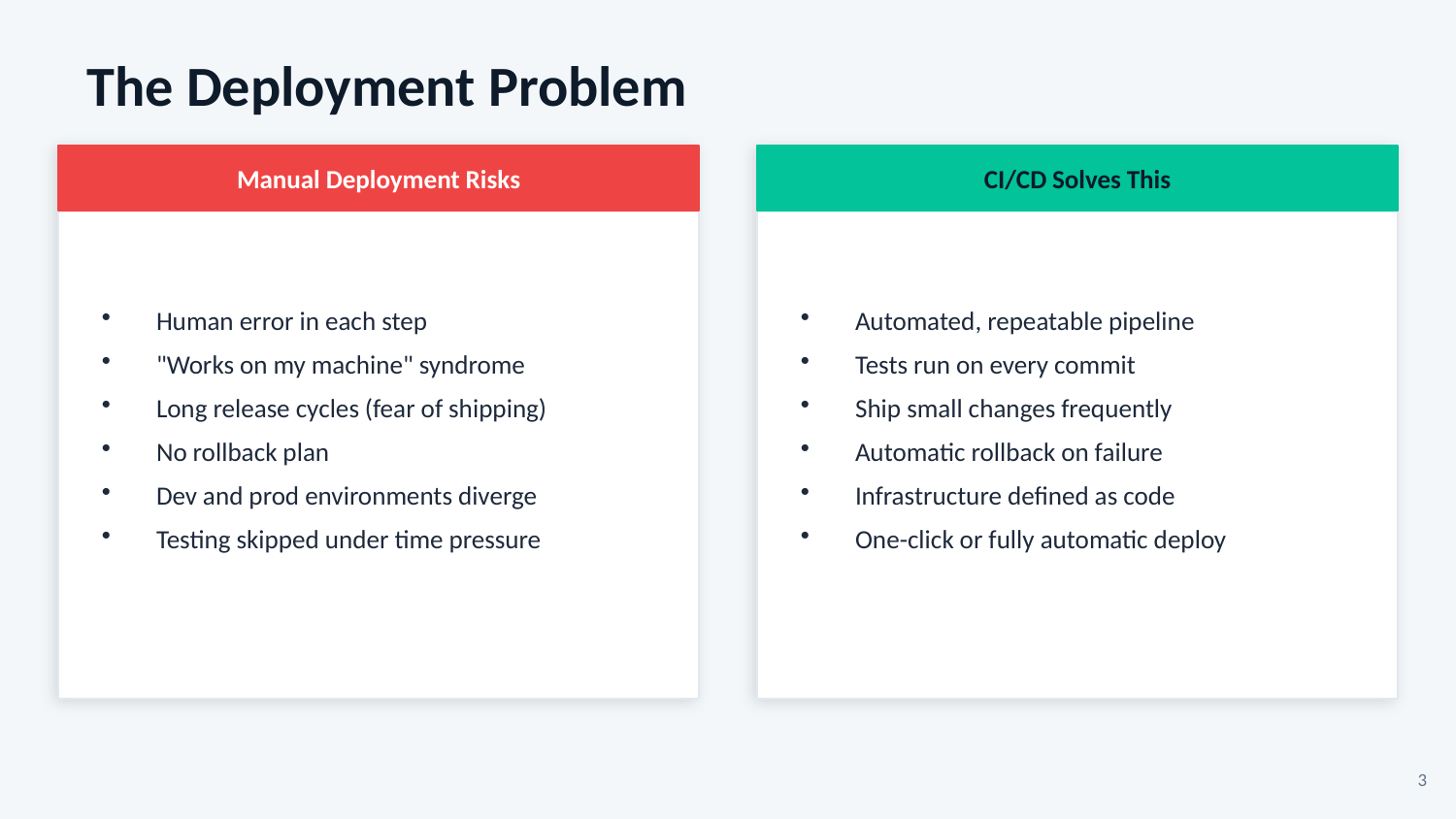

The Deployment Problem

Manual Deployment Risks

CI/CD Solves This
Human error in each step
"Works on my machine" syndrome
Long release cycles (fear of shipping)
No rollback plan
Dev and prod environments diverge
Testing skipped under time pressure

Automated, repeatable pipeline
Tests run on every commit
Ship small changes frequently
Automatic rollback on failure
Infrastructure defined as code
One-click or fully automatic deploy

3